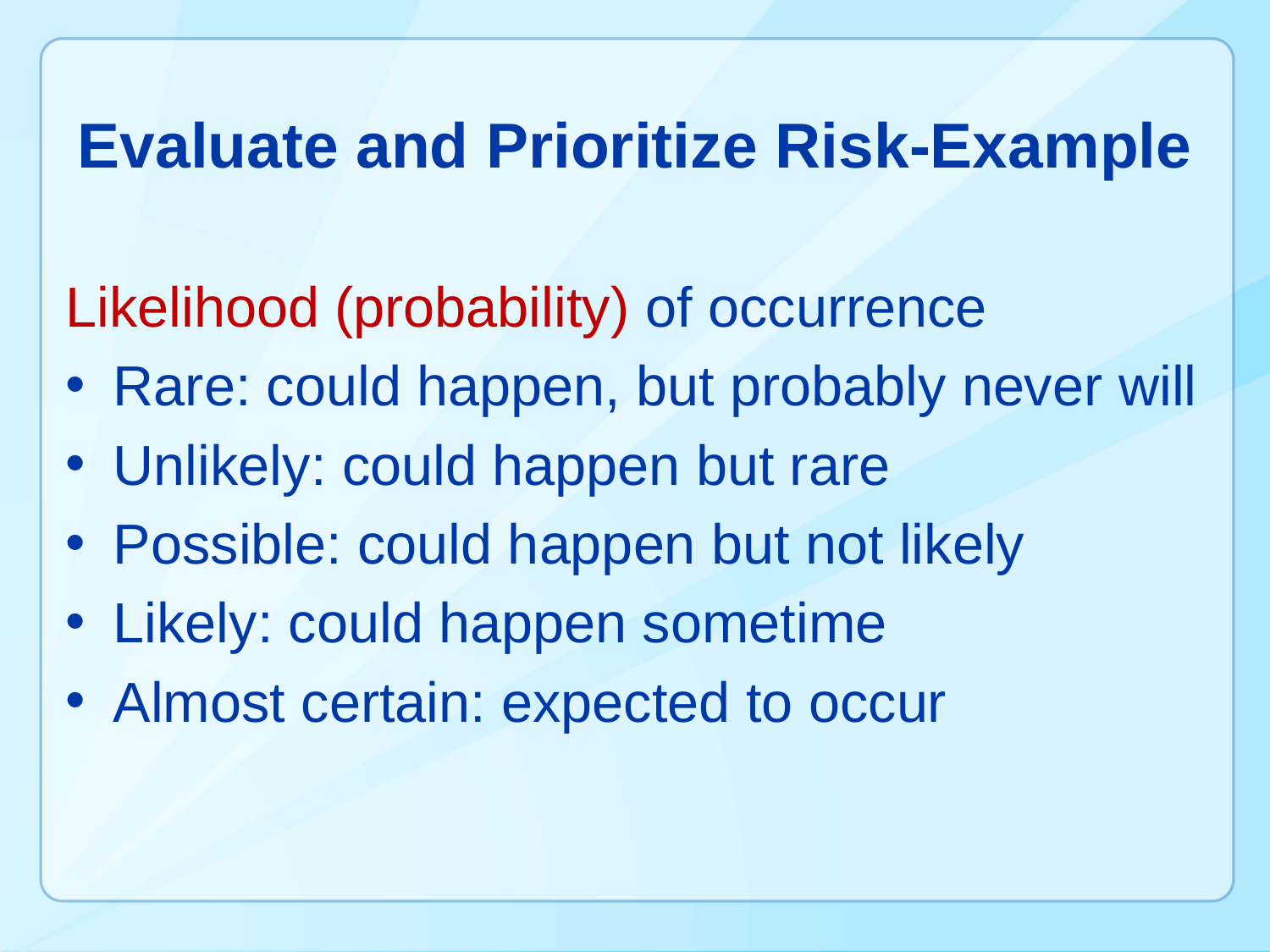

# Evaluate and Prioritize Risk-Example
Likelihood (probability) of occurrence
Rare: could happen, but probably never will
Unlikely: could happen but rare
Possible: could happen but not likely
Likely: could happen sometime
Almost certain: expected to occur